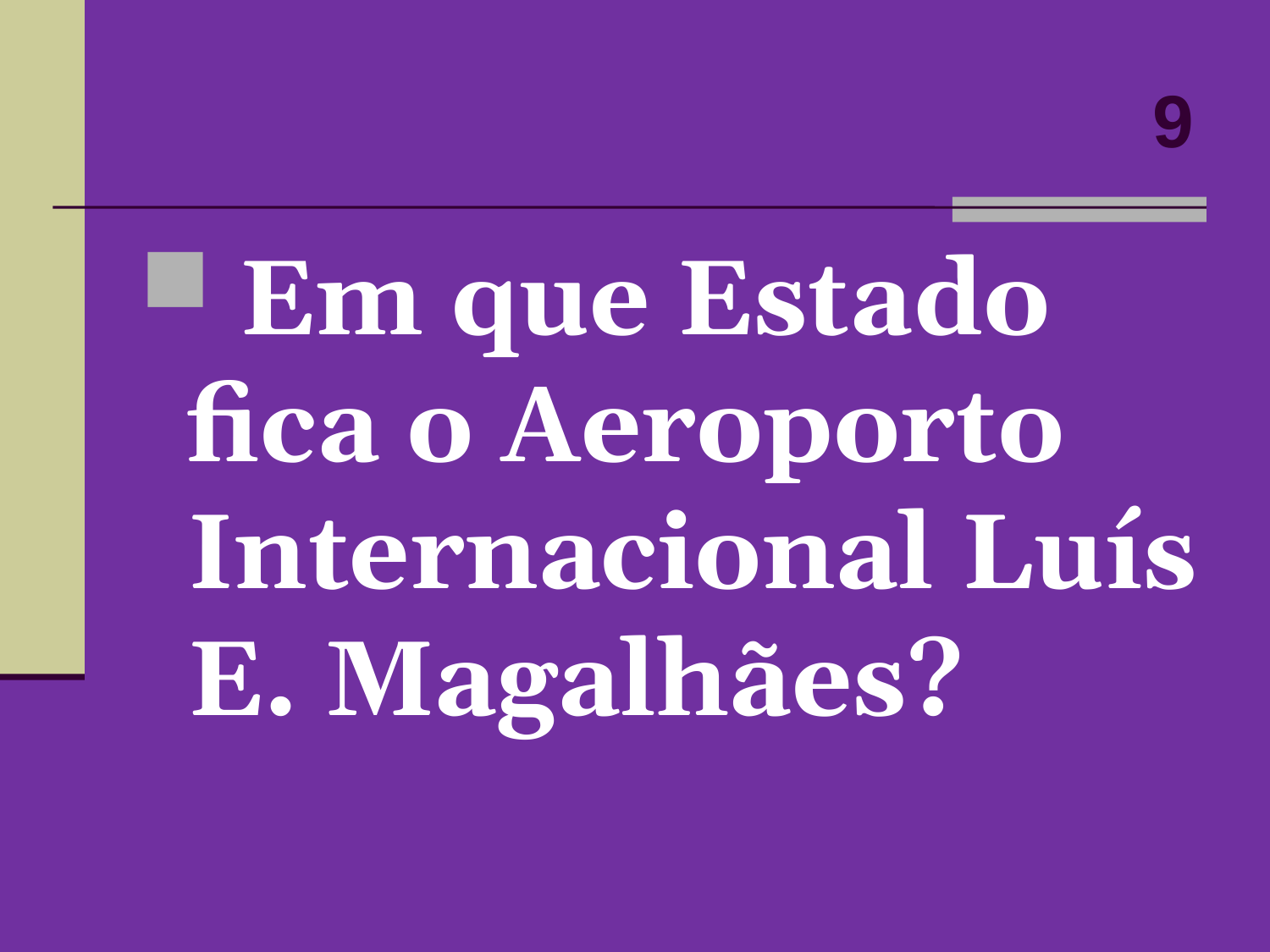

# 9
 Em que Estado fica o Aeroporto Internacional Luís E. Magalhães?